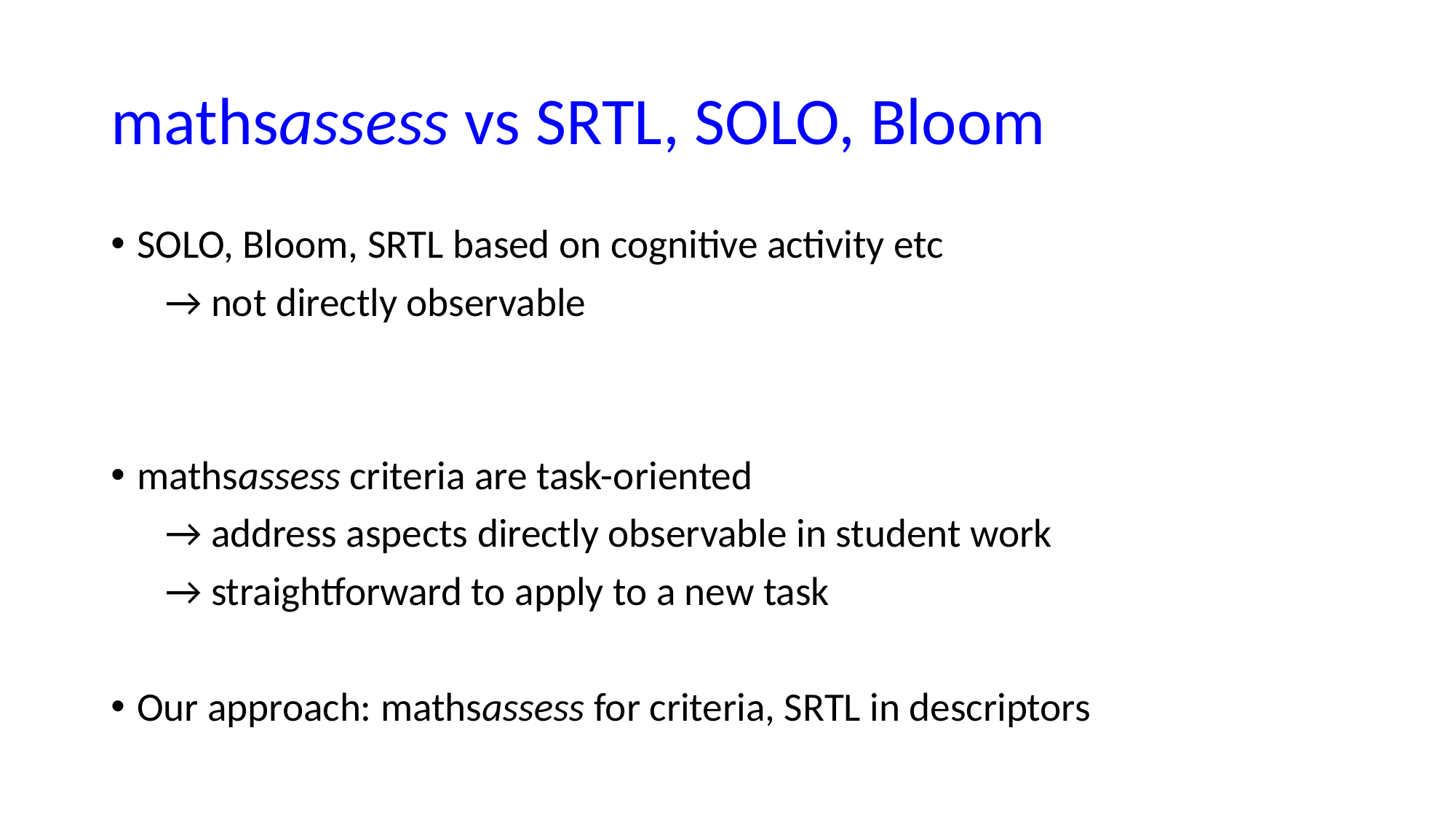

# mathsassess vs SRTL, SOLO, Bloom
SOLO, Bloom, SRTL based on cognitive activity etc
      → not directly observable

mathsassess criteria are task-oriented
      → address aspects directly observable in student work
      → straightforward to apply to a new task

Our approach: mathsassess for criteria, SRTL in descriptors